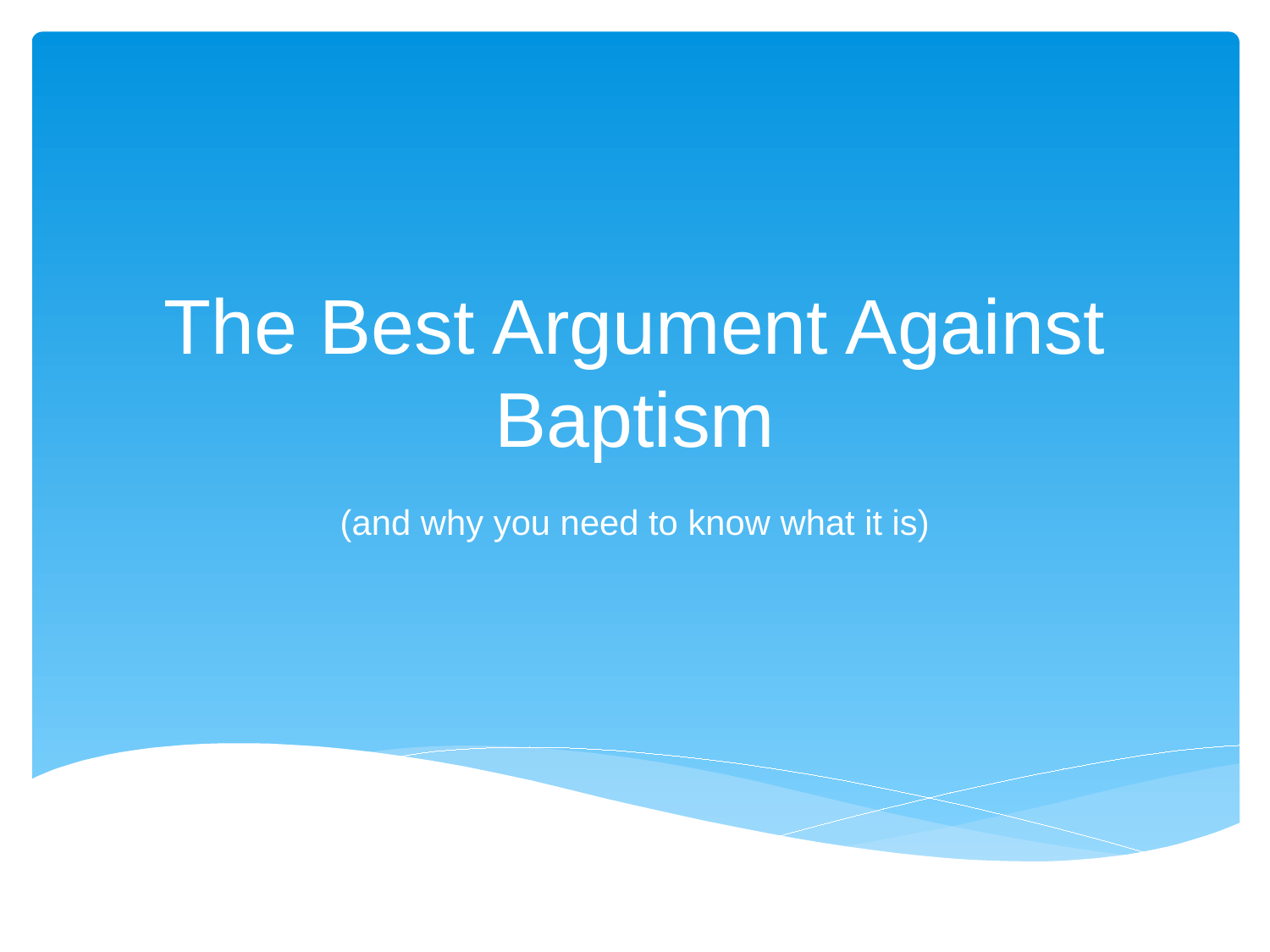

# The Best Argument Against Baptism
(and why you need to know what it is)